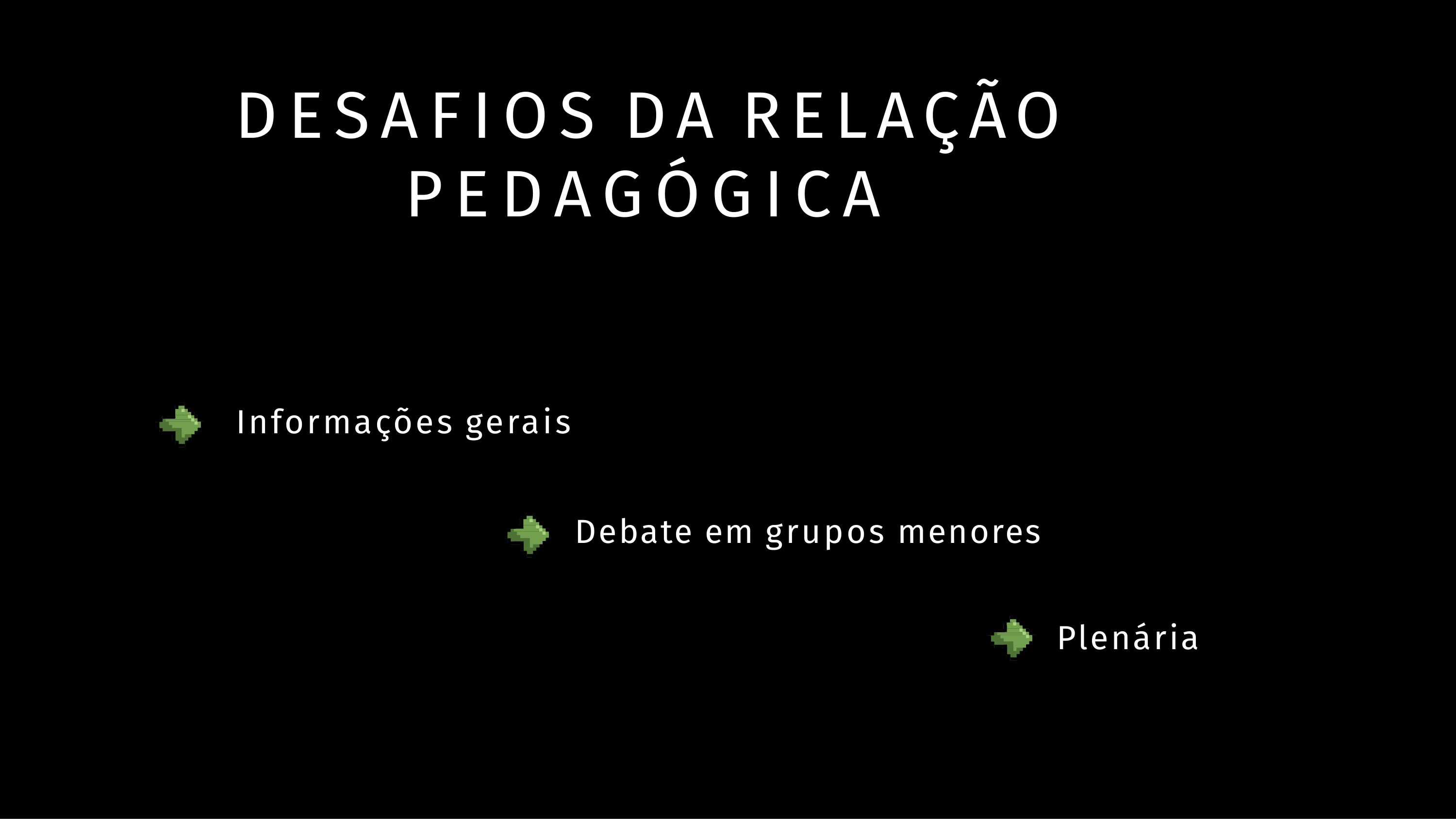

# DESAFIOS DA RELAÇÃO PEDAGÓGICA
Informações gerais

Debate em grupos menores

Plenária